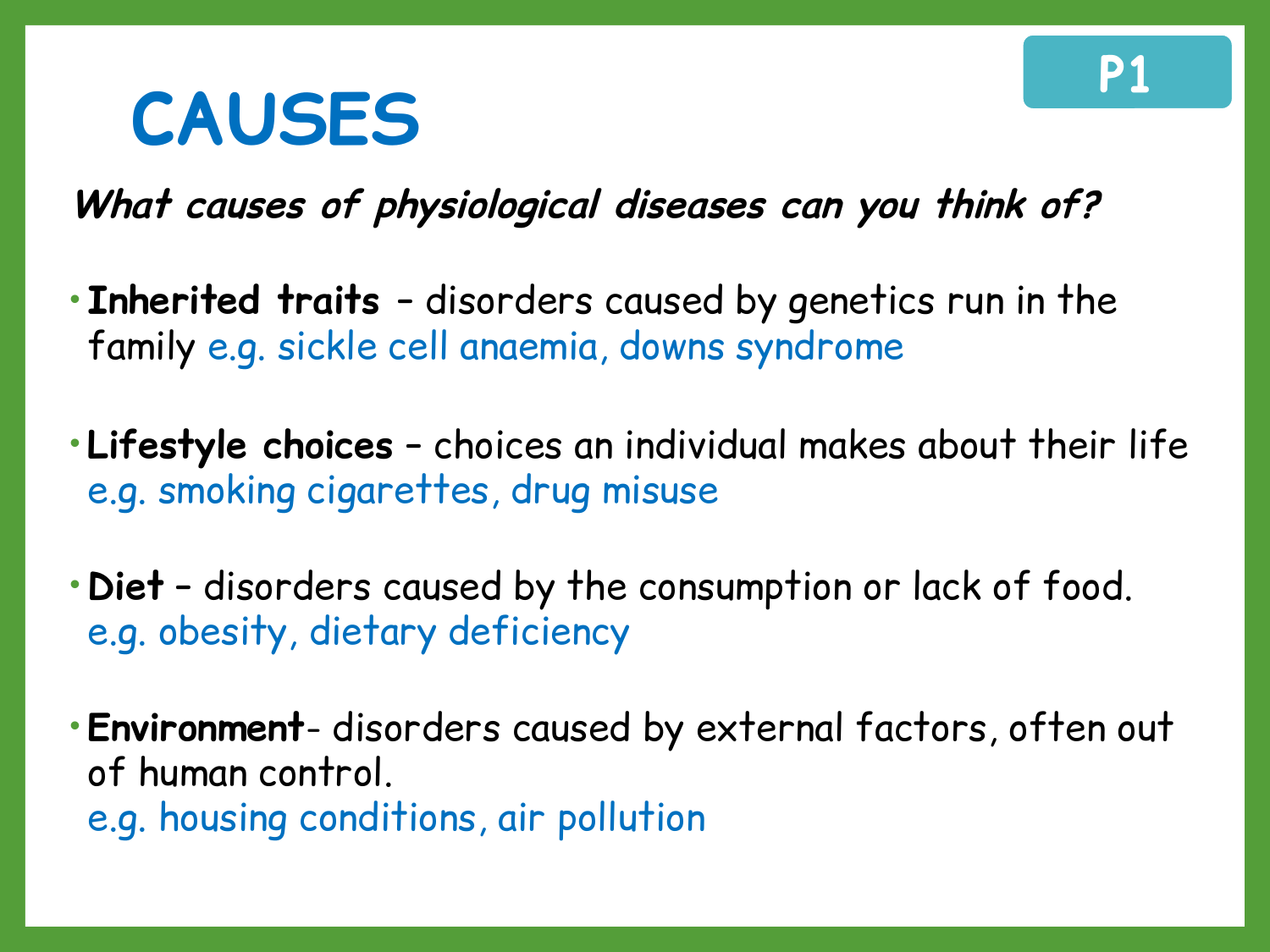

P1
# CAUSES
What causes of physiological diseases can you think of?

Inherited traits – disorders caused by genetics run in the family e.g. sickle cell anaemia, downs syndrome

Lifestyle choices – choices an individual makes about their life
e.g. smoking cigarettes, drug misuse

Diet – disorders caused by the consumption or lack of food.
e.g. obesity, dietary deficiency

Environment- disorders caused by external factors, often out of human control.
e.g. housing conditions, air pollution